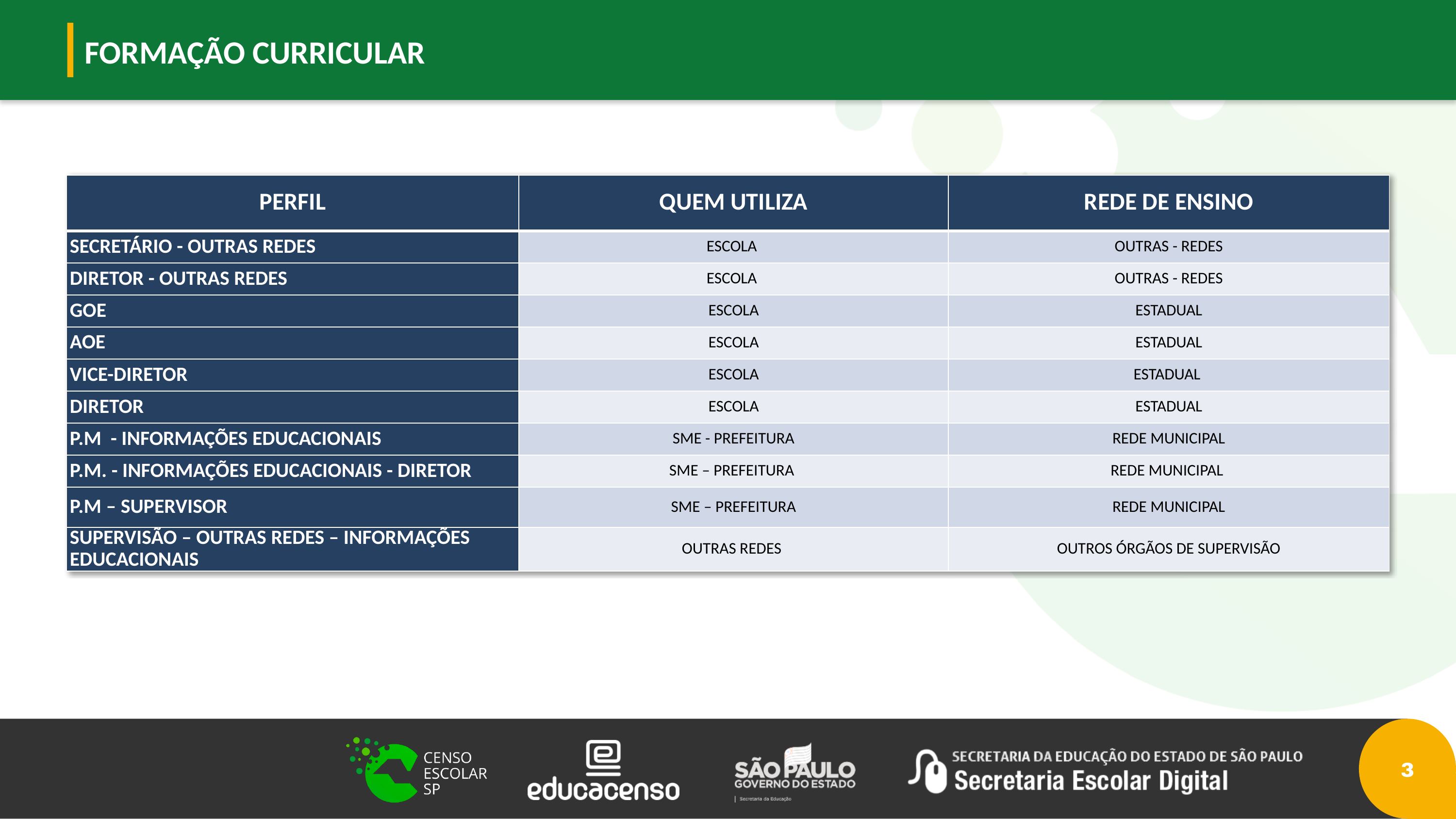

FORMAÇÃO CURRICULAR
| PERFIL | QUEM UTILIZA | REDE DE ENSINO |
| --- | --- | --- |
| SECRETÁRIO - OUTRAS REDES | ESCOLA | OUTRAS - REDES |
| DIRETOR - OUTRAS REDES | ESCOLA | OUTRAS - REDES |
| GOE | ESCOLA | ESTADUAL |
| AOE | ESCOLA | ESTADUAL |
| VICE-DIRETOR | ESCOLA | ESTADUAL |
| DIRETOR | ESCOLA | ESTADUAL |
| P.M - INFORMAÇÕES EDUCACIONAIS | SME - PREFEITURA | REDE MUNICIPAL |
| P.M. - INFORMAÇÕES EDUCACIONAIS - DIRETOR | SME – PREFEITURA | REDE MUNICIPAL |
| P.M – SUPERVISOR | SME – PREFEITURA | REDE MUNICIPAL |
| SUPERVISÃO – OUTRAS REDES – INFORMAÇÕES EDUCACIONAIS | OUTRAS REDES | OUTROS ÓRGÃOS DE SUPERVISÃO |
3